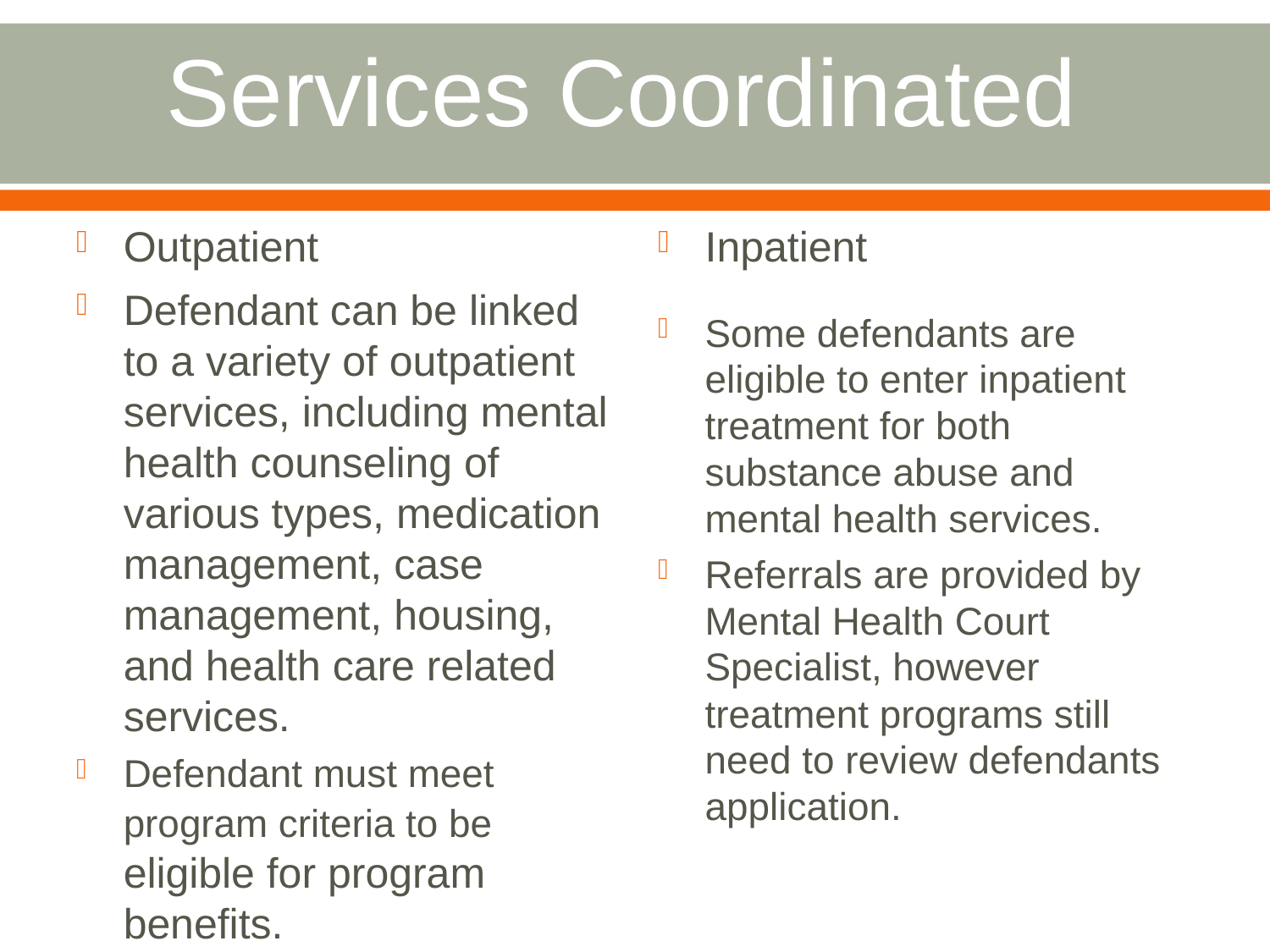

Services Coordinated
Outpatient
Inpatient
Defendant can be linked to a variety of outpatient services, including mental health counseling of various types, medication management, case management, housing, and health care related services.
Defendant must meet program criteria to be eligible for program benefits.
Some defendants are eligible to enter inpatient treatment for both substance abuse and mental health services.
Referrals are provided by Mental Health Court Specialist, however treatment programs still need to review defendants application.